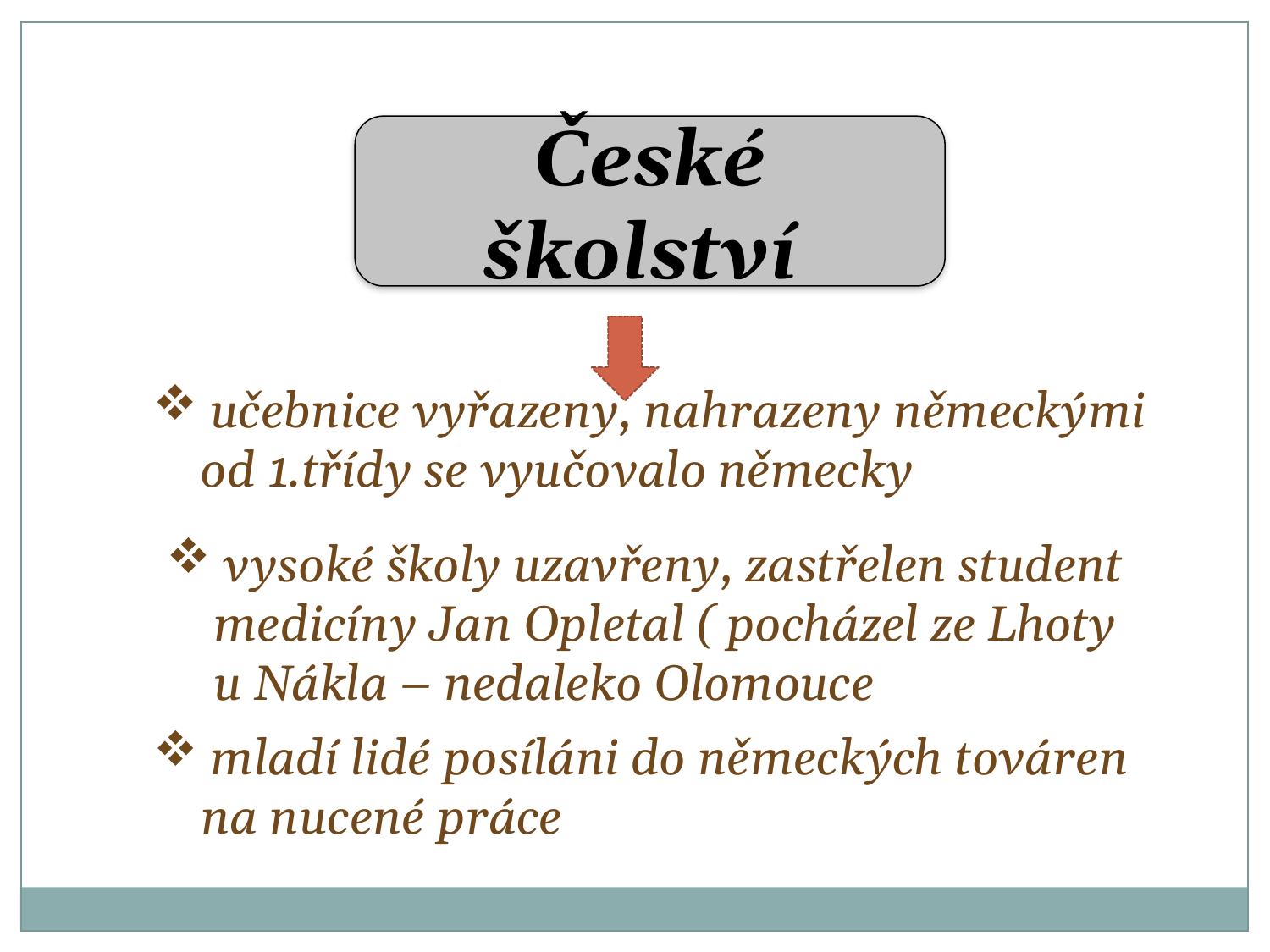

České školství

 učebnice vyřazeny, nahrazeny německými
    od 1.třídy se vyučovalo německy
 vysoké školy uzavřeny, zastřelen student
    medicíny Jan Opletal ( pocházel ze Lhoty
    u Nákla – nedaleko Olomouce
 mladí lidé posíláni do německých továren
    na nucené práce